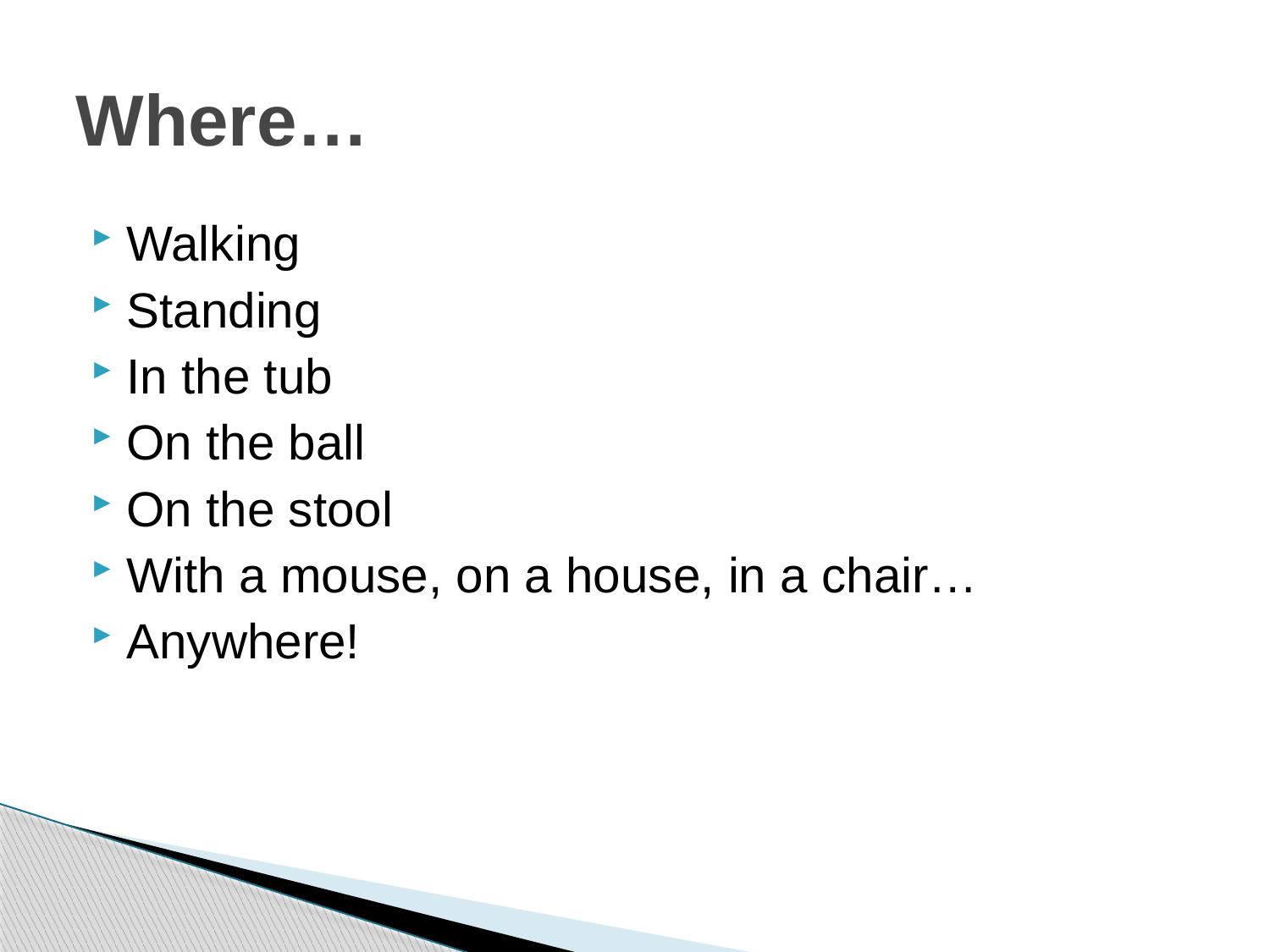

# Where…
Walking
Standing
In the tub
On the ball
On the stool
With a mouse, on a house, in a chair…
Anywhere!